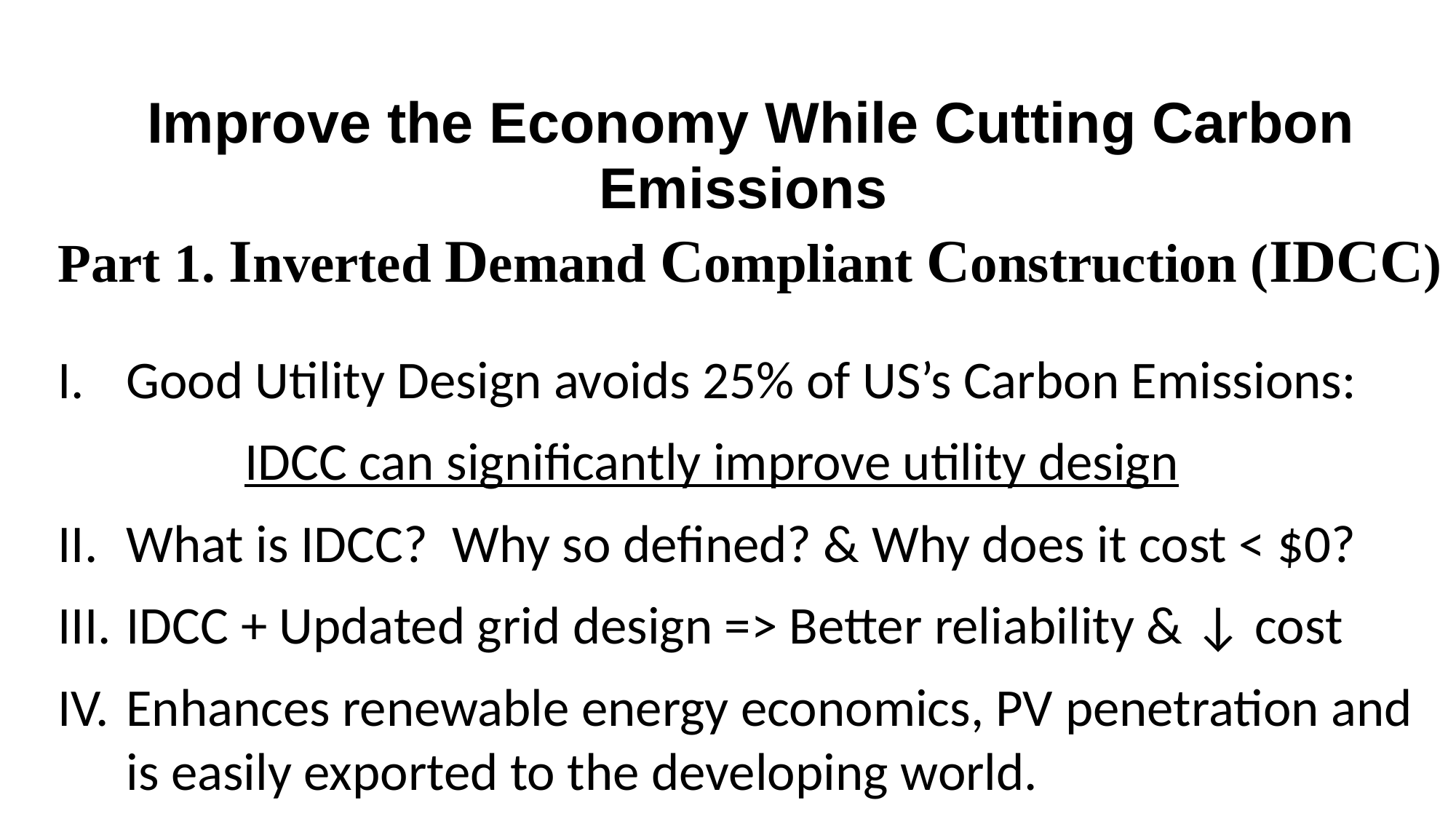

Improve the Economy While Cutting Carbon Emissions
Part 1. Inverted Demand Compliant Construction (IDCC)

Good Utility Design avoids 25% of US’s Carbon Emissions:
	           IDCC can significantly improve utility design
What is IDCC?  Why so defined? & Why does it cost < $0?
IDCC + Updated grid design => Better reliability & ↓ cost
Enhances renewable energy economics, PV penetration and is easily exported to the developing world.